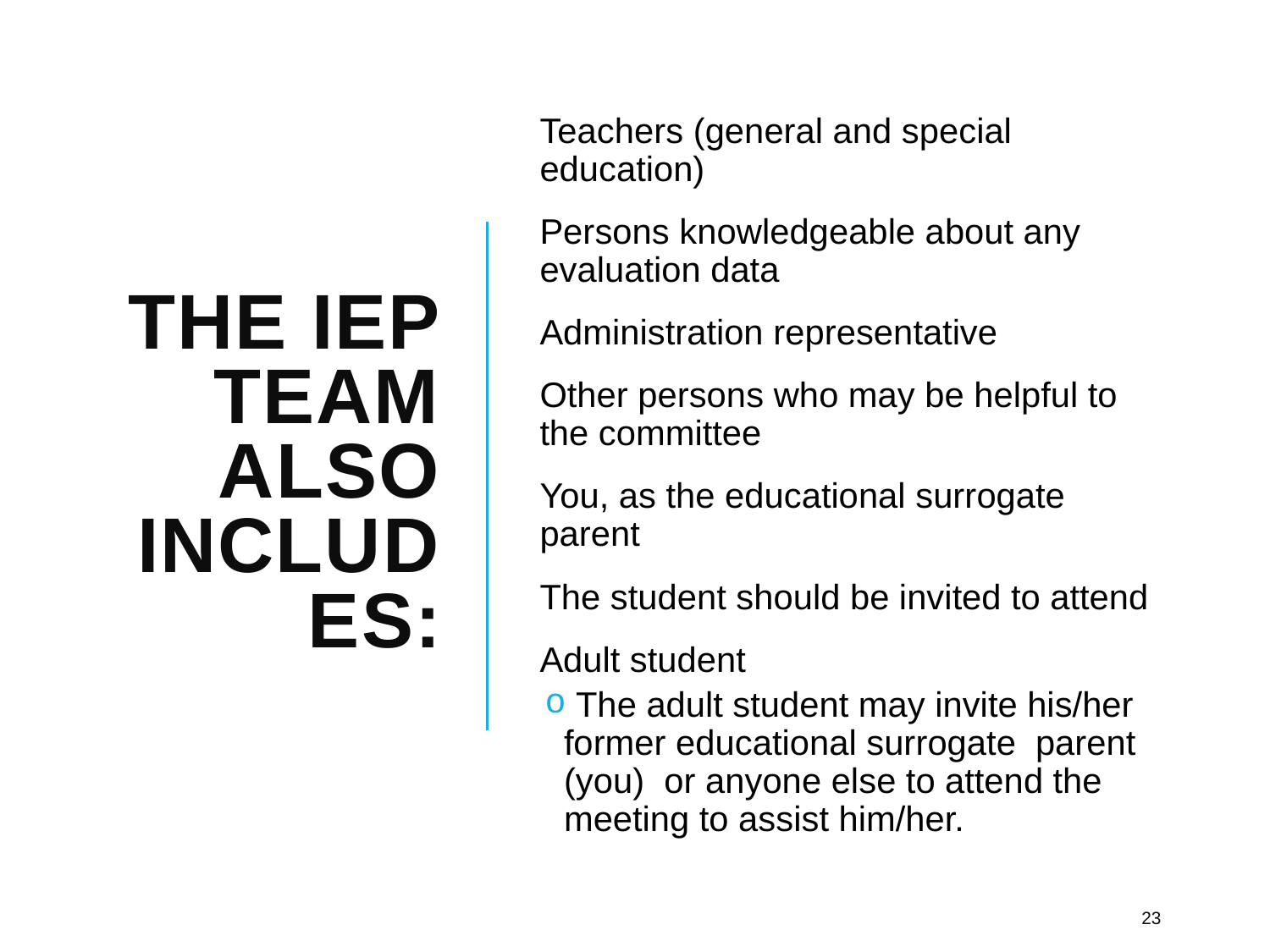

# The IEP Team also includes:
Teachers (general and special education)
Persons knowledgeable about any evaluation data
Administration representative
Other persons who may be helpful to the committee
You, as the educational surrogate parent
The student should be invited to attend
Adult student
 The adult student may invite his/her former educational surrogate  parent (you)  or anyone else to attend the meeting to assist him/her.
23